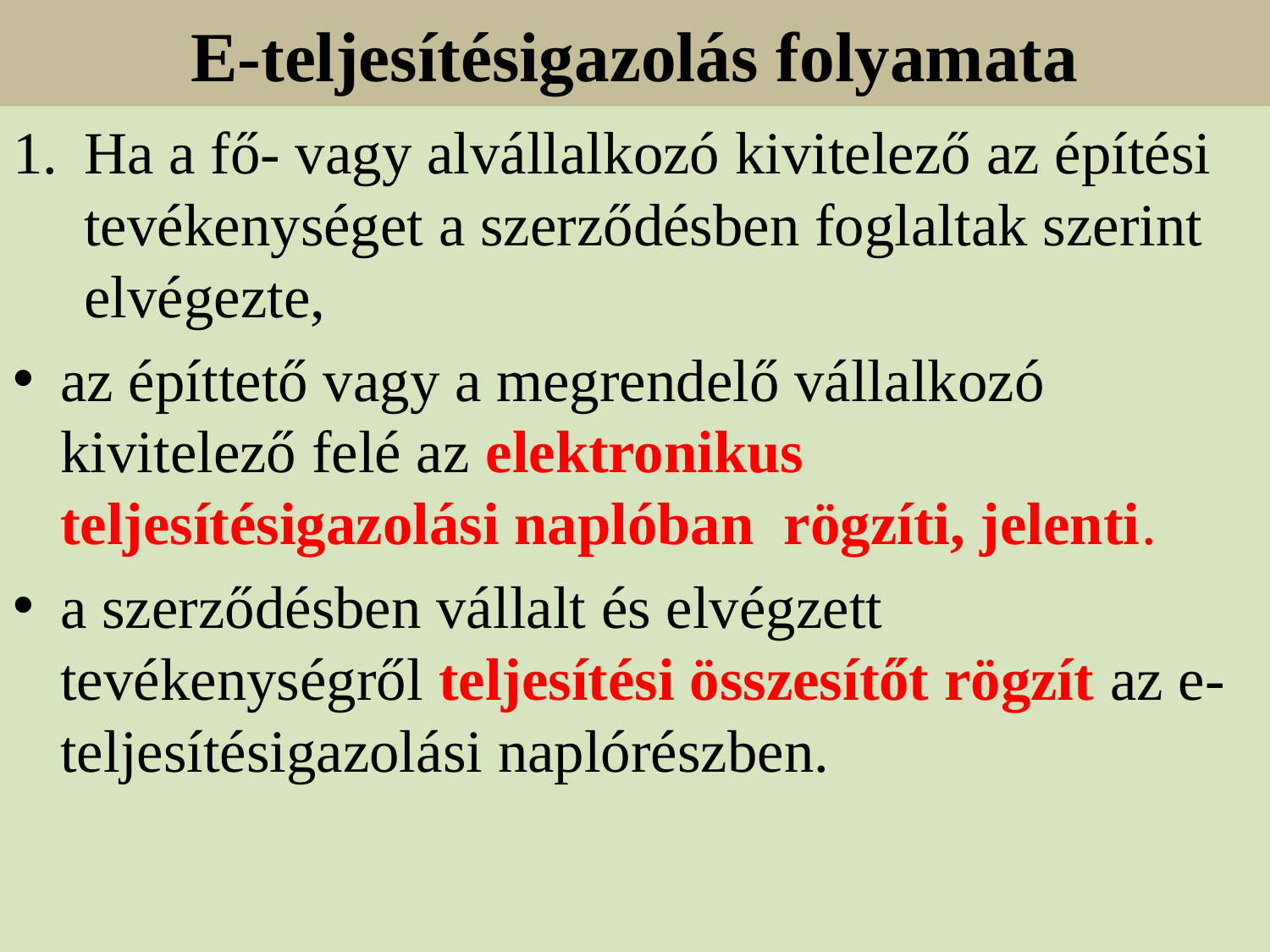

# E-teljesítésigazolás folyamata
Ha a fő- vagy alvállalkozó kivitelező az építési tevékenységet a szerződésben foglaltak szerint elvégezte,
az építtető vagy a megrendelő vállalkozó kivitelező felé az elektronikus teljesítésigazolási naplóban  rögzíti, jelenti.
a szerződésben vállalt és elvégzett tevékenységről teljesítési összesítőt rögzít az e-teljesítésigazolási naplórészben.